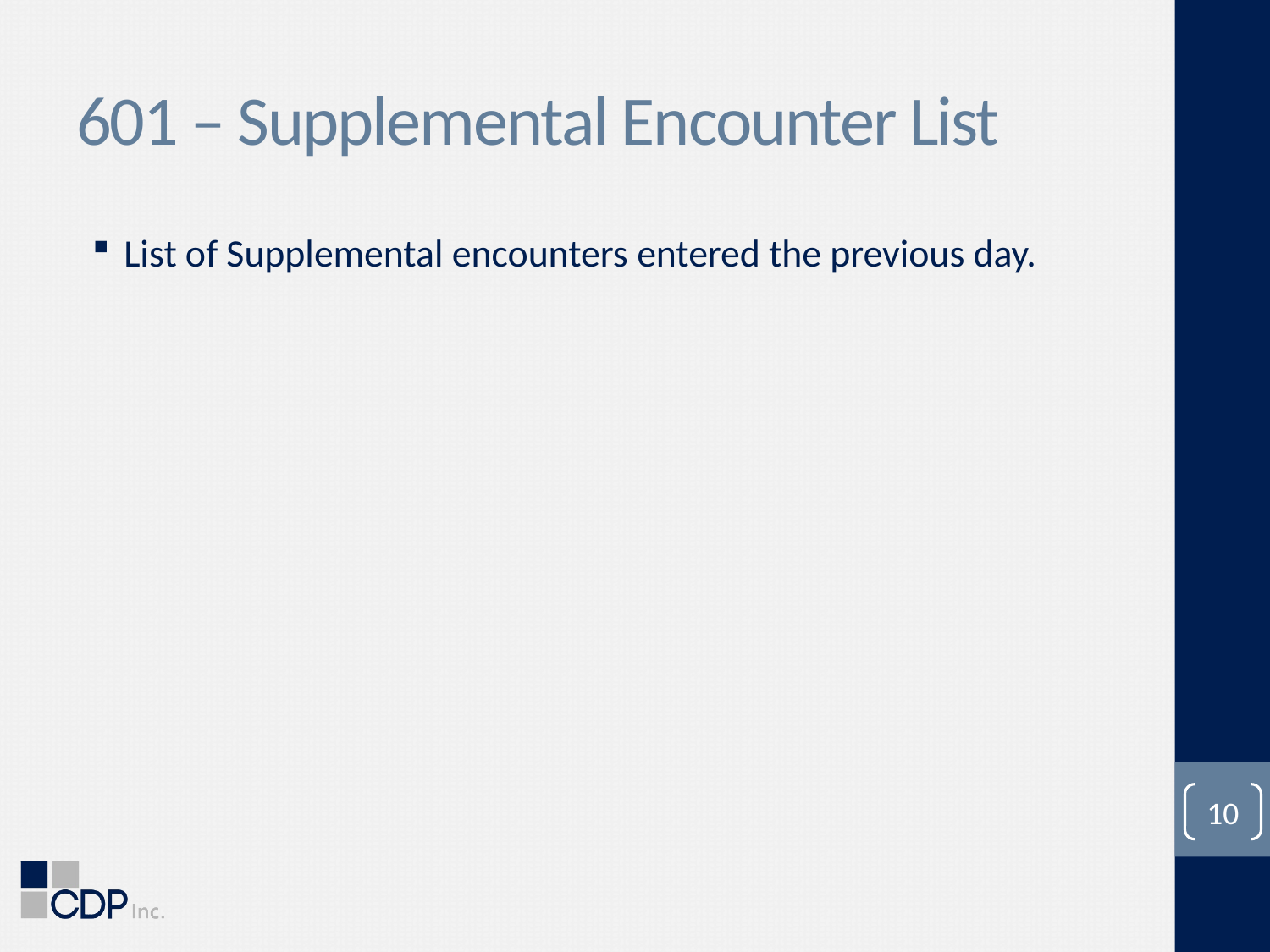

# 601 – Supplemental Encounter List
List of Supplemental encounters entered the previous day.

10